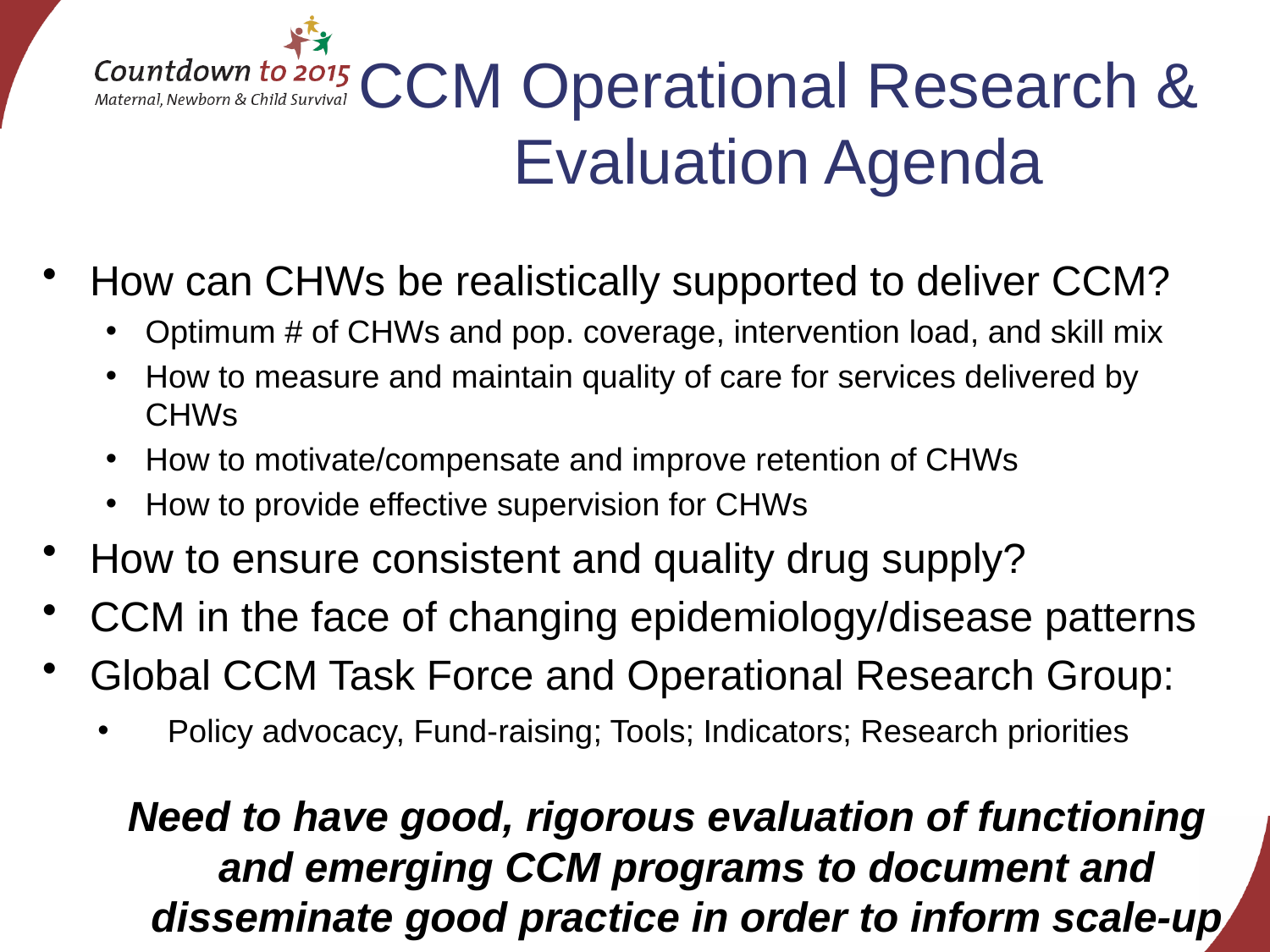

# CCM Operational Research & Evaluation Agenda
How can CHWs be realistically supported to deliver CCM?
Optimum # of CHWs and pop. coverage, intervention load, and skill mix
How to measure and maintain quality of care for services delivered by CHWs
How to motivate/compensate and improve retention of CHWs
How to provide effective supervision for CHWs
How to ensure consistent and quality drug supply?
CCM in the face of changing epidemiology/disease patterns
Global CCM Task Force and Operational Research Group:
Policy advocacy, Fund-raising; Tools; Indicators; Research priorities

Need to have good, rigorous evaluation of functioning and emerging CCM programs to document and disseminate good practice in order to inform scale-up